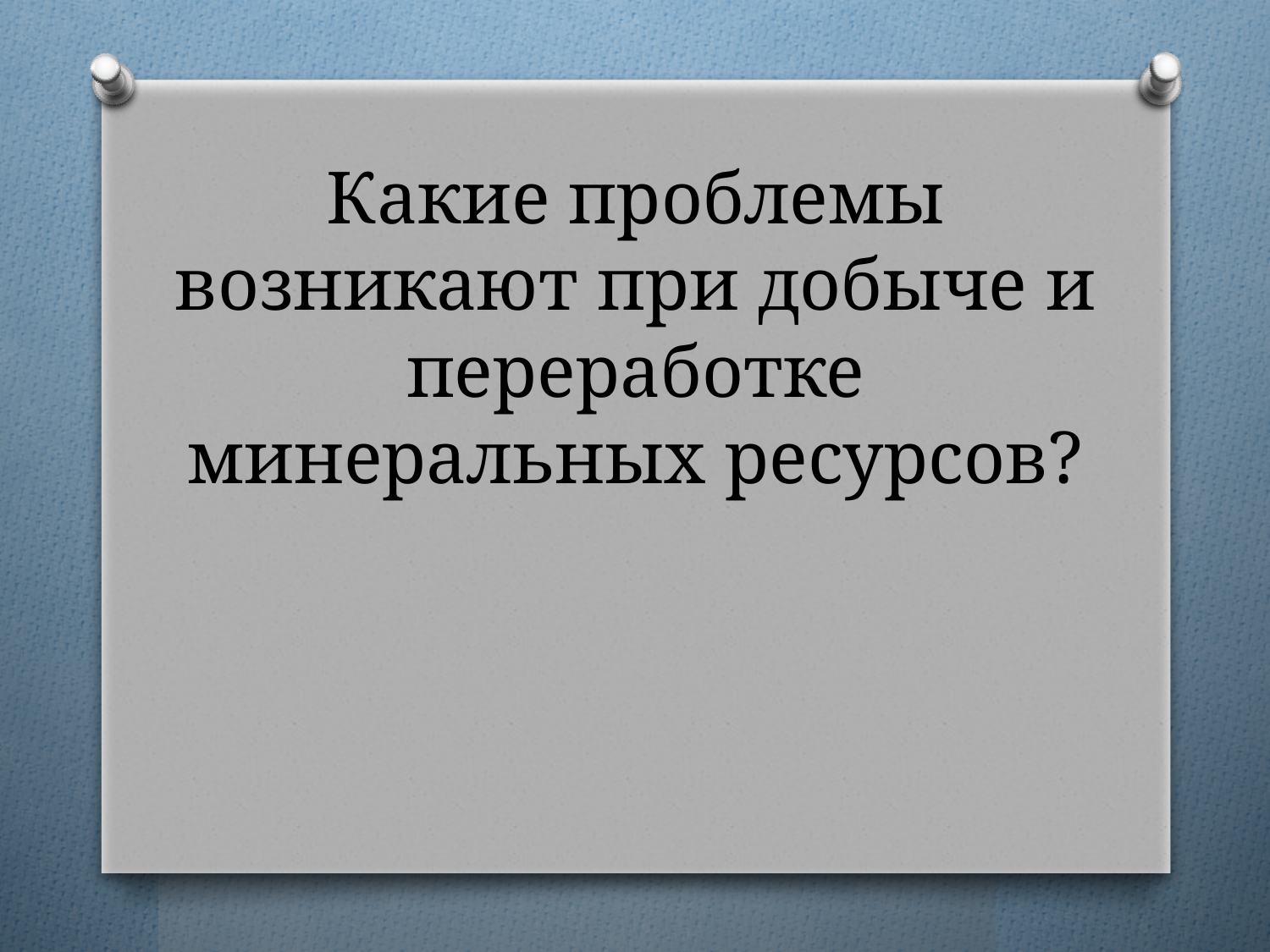

# Какие проблемы возникают при добыче и переработке минеральных ресурсов?